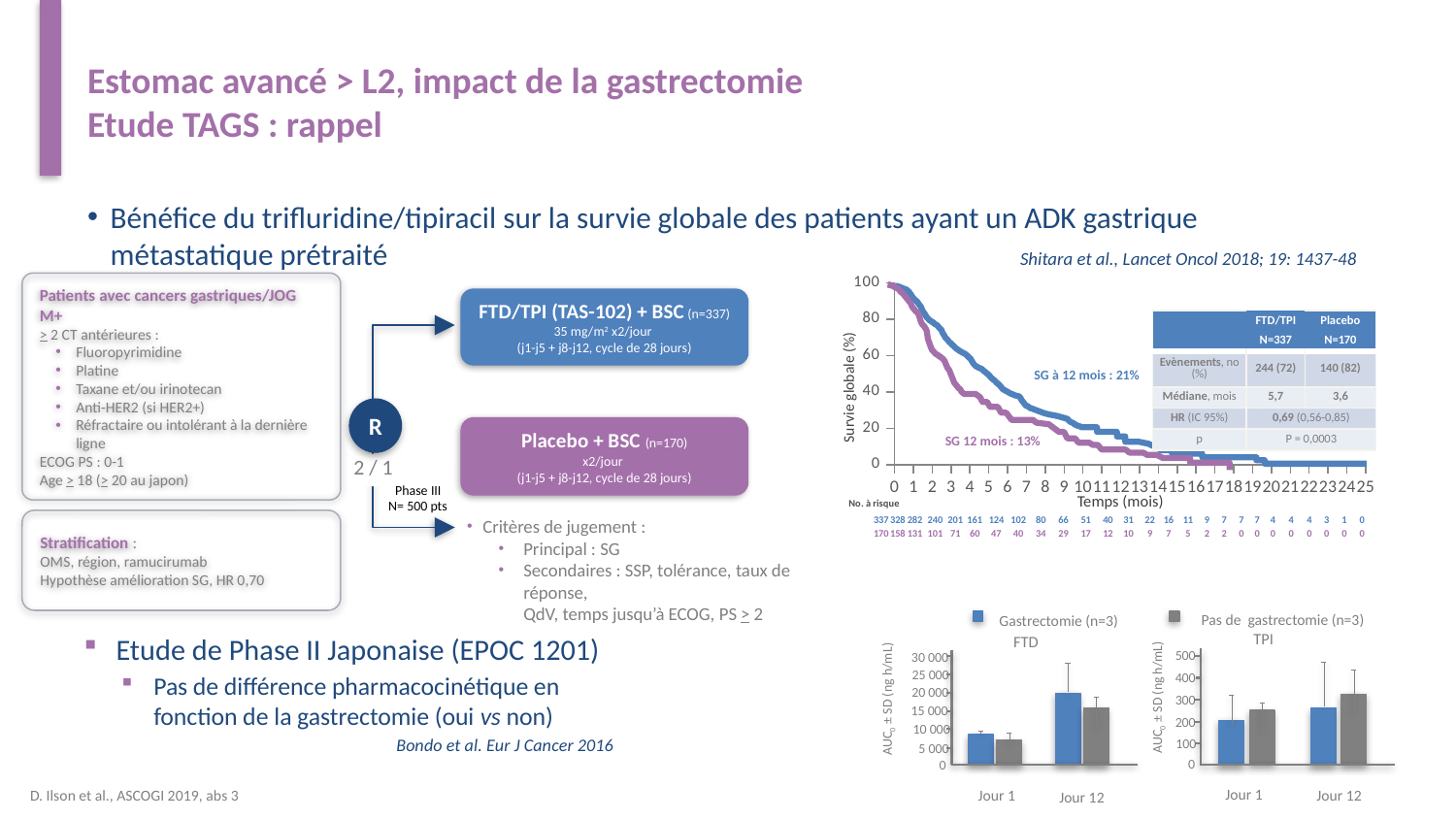

# Estomac avancé > L2, impact de la gastrectomie Etude TAGS : rappel
Bénéfice du trifluridine/tipiracil sur la survie globale des patients ayant un ADK gastrique métastatique prétraité                                                                                             Shitara et al., Lancet Oncol 2018; 19: 1437-48
Patients avec cancers gastriques/JOG M+
> 2 CT antérieures :
Fluoropyrimidine
Platine
Taxane et/ou irinotecan
Anti-HER2 (si HER2+)
Réfractaire ou intolérant à la dernière ligne
ECOG PS : 0-1
Age > 18 (> 20 au japon)
FTD/TPI (TAS-102) + BSC (n=337)
35 mg/m2 x2/jour
(j1-j5 + j8-j12, cycle de 28 jours)

R
Placebo + BSC (n=170)
x2/jour
(j1-j5 + j8-j12, cycle de 28 jours)
2 / 1
Phase III
N= 500 pts
Critères de jugement :
Principal : SG
Secondaires : SSP, tolérance, taux de réponse,
QdV, temps jusqu’à ECOG, PS > 2
Stratification :
OMS, région, ramucirumab
Hypothèse amélioration SG, HR 0,70

### Chart

| Category | Valeur Y 1 |
|---|---|

|  | FTD/TPI N=337 | Placebo N=170 |
| --- | --- | --- |
| Evènements, no (%) | 244 (72) | 140 (82) |
| Médiane, mois | 5,7 | 3,6 |
| HR (IC 95%) | 0,69 (0,56-0,85) |  |
| p | P = 0,0003 |  |
SG à 12 mois : 21%
Survie globale (%)
SG 12 mois : 13%
Temps (mois)
| No. à risque |  |  |  |  |  |  |  |  |  |  |  |  |  |  |  |  |  |  |  |  |  |  |  |  |  |  |
| --- | --- | --- | --- | --- | --- | --- | --- | --- | --- | --- | --- | --- | --- | --- | --- | --- | --- | --- | --- | --- | --- | --- | --- | --- | --- | --- |
|  | 337 | 328 | 282 | 240 | 201 | 161 | 124 | 102 | 80 | 66 | 51 | 40 | 31 | 22 | 16 | 11 | 9 | 7 | 7 | 7 | 4 | 4 | 4 | 3 | 1 | 0 |
|  | 170 | 158 | 131 | 101 | 71 | 60 | 47 | 40 | 34 | 29 | 17 | 12 | 10 | 9 | 7 | 5 | 2 | 2 | 0 | 0 | 0 | 0 | 0 | 0 | 0 | 0 |
Pas de  gastrectomie (n=3)
Gastrectomie (n=3)
TPI
FTD
500
30 000
25 000
400
AUC0 ± SD (ng h/mL)
AUC0 ± SD (ng h/mL)
20 000
300

15 000

200

10 000

100

5 000

0
0
Jour 1
Jour 12
Jour 1
Jour 12

Etude de Phase II Japonaise (EPOC 1201)
Pas de différence pharmacocinétique en fonction de la gastrectomie (oui vs non)
Bondo et al. Eur J Cancer 2016
D. Ilson et al., ASCOGI 2019, abs 3